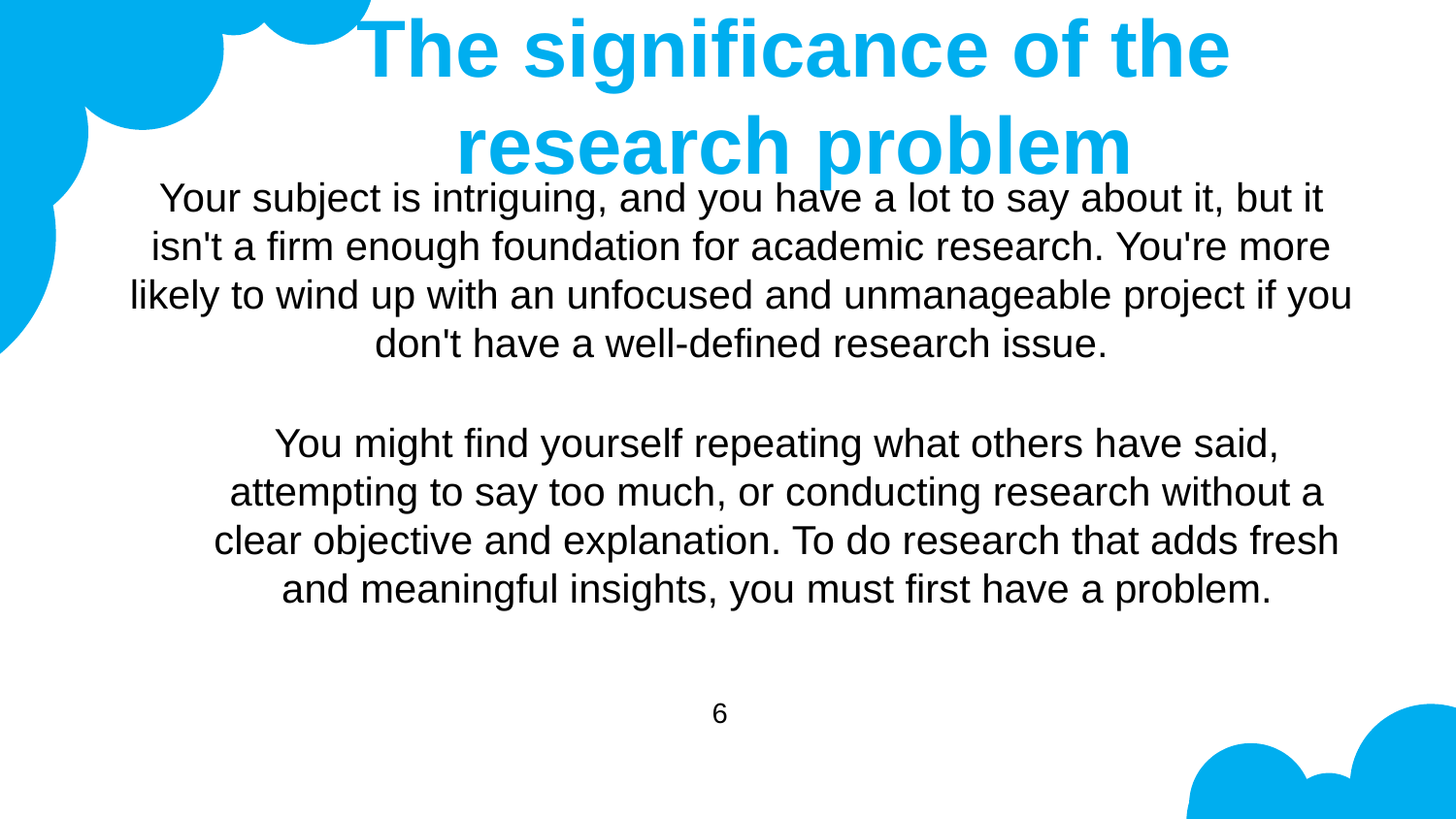

# The significance of the research problem
Your subject is intriguing, and you have a lot to say about it, but it isn't a firm enough foundation for academic research. You're more likely to wind up with an unfocused and unmanageable project if you don't have a well-defined research issue.
You might find yourself repeating what others have said, attempting to say too much, or conducting research without a clear objective and explanation. To do research that adds fresh and meaningful insights, you must first have a problem.

6